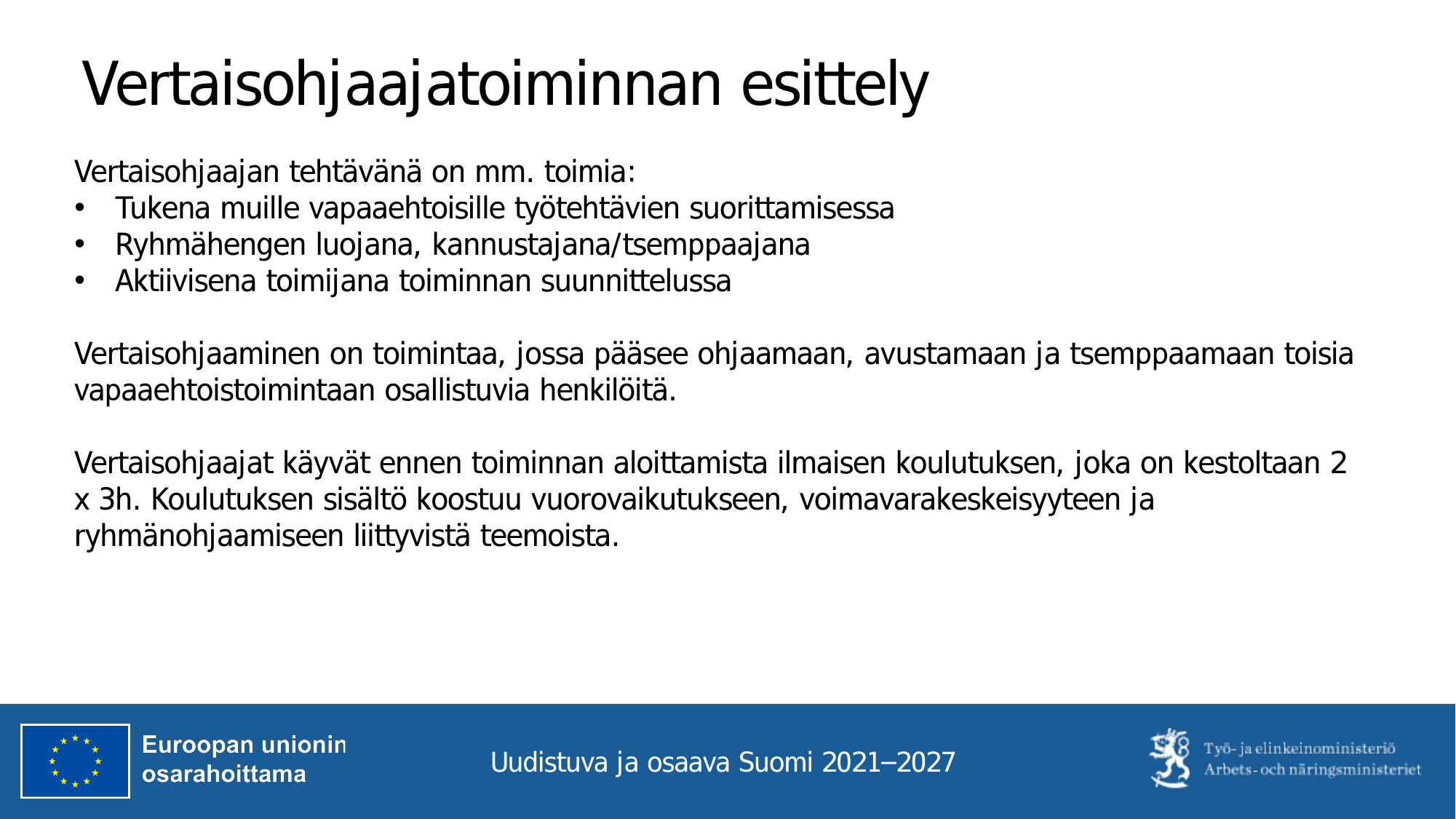

# Vertaisohjaajatoiminnan esittely
Vertaisohjaajan tehtävänä on mm. toimia:
Tukena muille vapaaehtoisille työtehtävien suorittamisessa
Ryhmähengen luojana, kannustajana/tsemppaajana
Aktiivisena toimijana toiminnan suunnittelussa

Vertaisohjaaminen on toimintaa, jossa pääsee ohjaamaan, avustamaan ja tsemppaamaan toisia vapaaehtoistoimintaan osallistuvia henkilöitä.

Vertaisohjaajat käyvät ennen toiminnan aloittamista ilmaisen koulutuksen, joka on kestoltaan 2 x 3h. Koulutuksen sisältö koostuu vuorovaikutukseen, voimavarakeskeisyyteen ja ryhmänohjaamiseen liittyvistä teemoista.